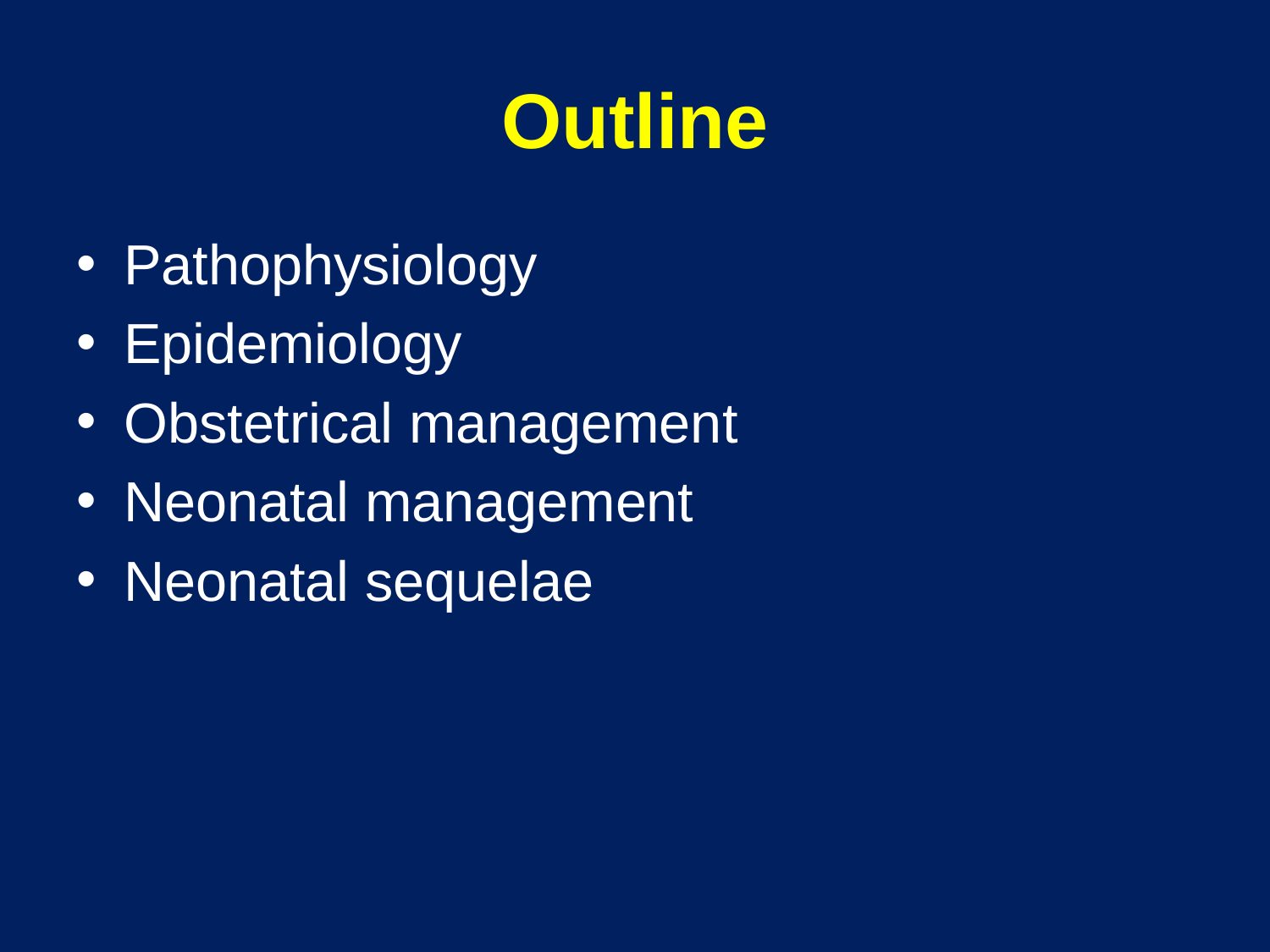

# Outline
Pathophysiology
Epidemiology
Obstetrical management
Neonatal management
Neonatal sequelae